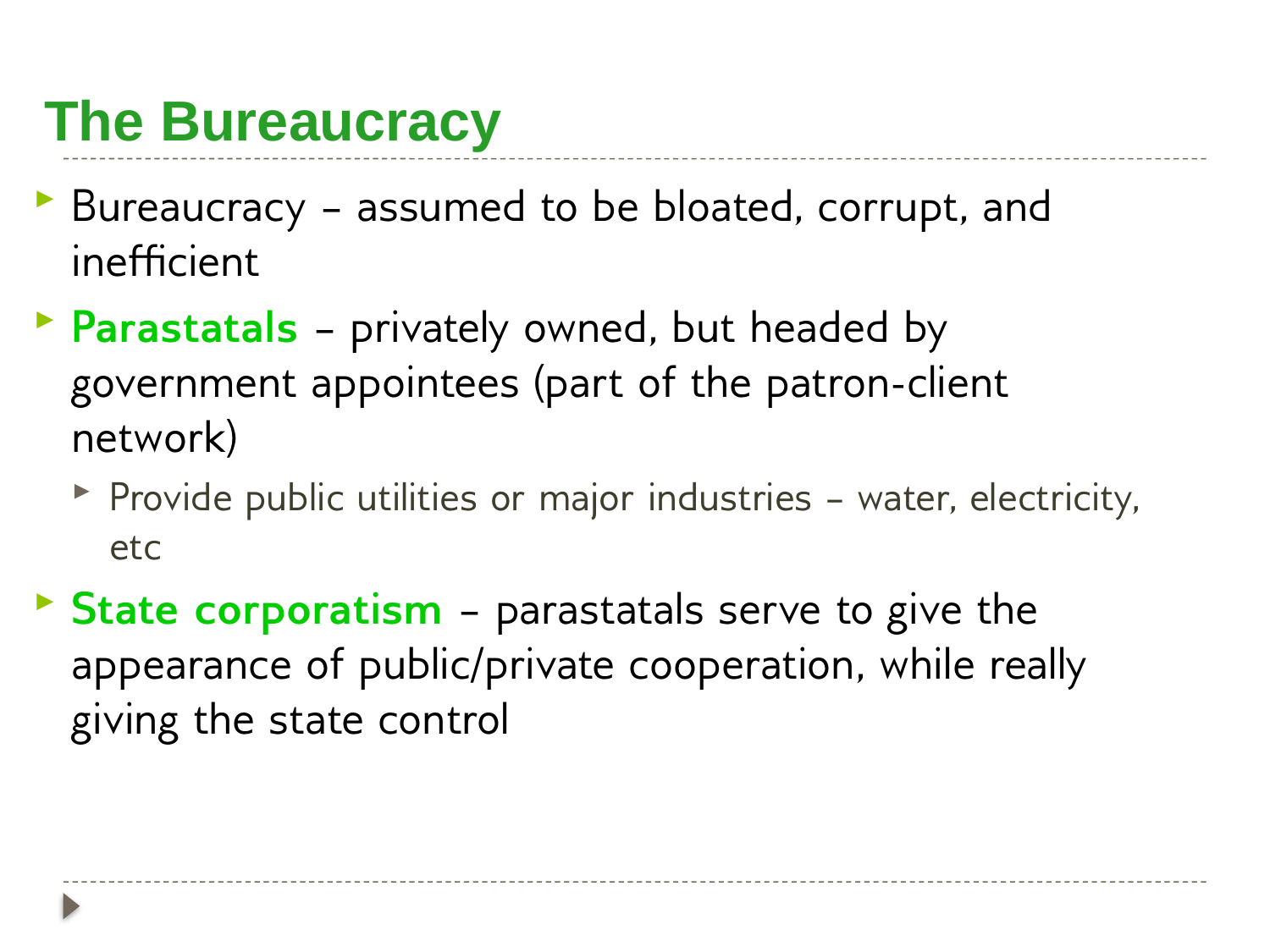

# The Bureaucracy
Bureaucracy – assumed to be bloated, corrupt, and inefficient
Parastatals – privately owned, but headed by government appointees (part of the patron-client network)
Provide public utilities or major industries – water, electricity, etc
State corporatism – parastatals serve to give the appearance of public/private cooperation, while really giving the state control